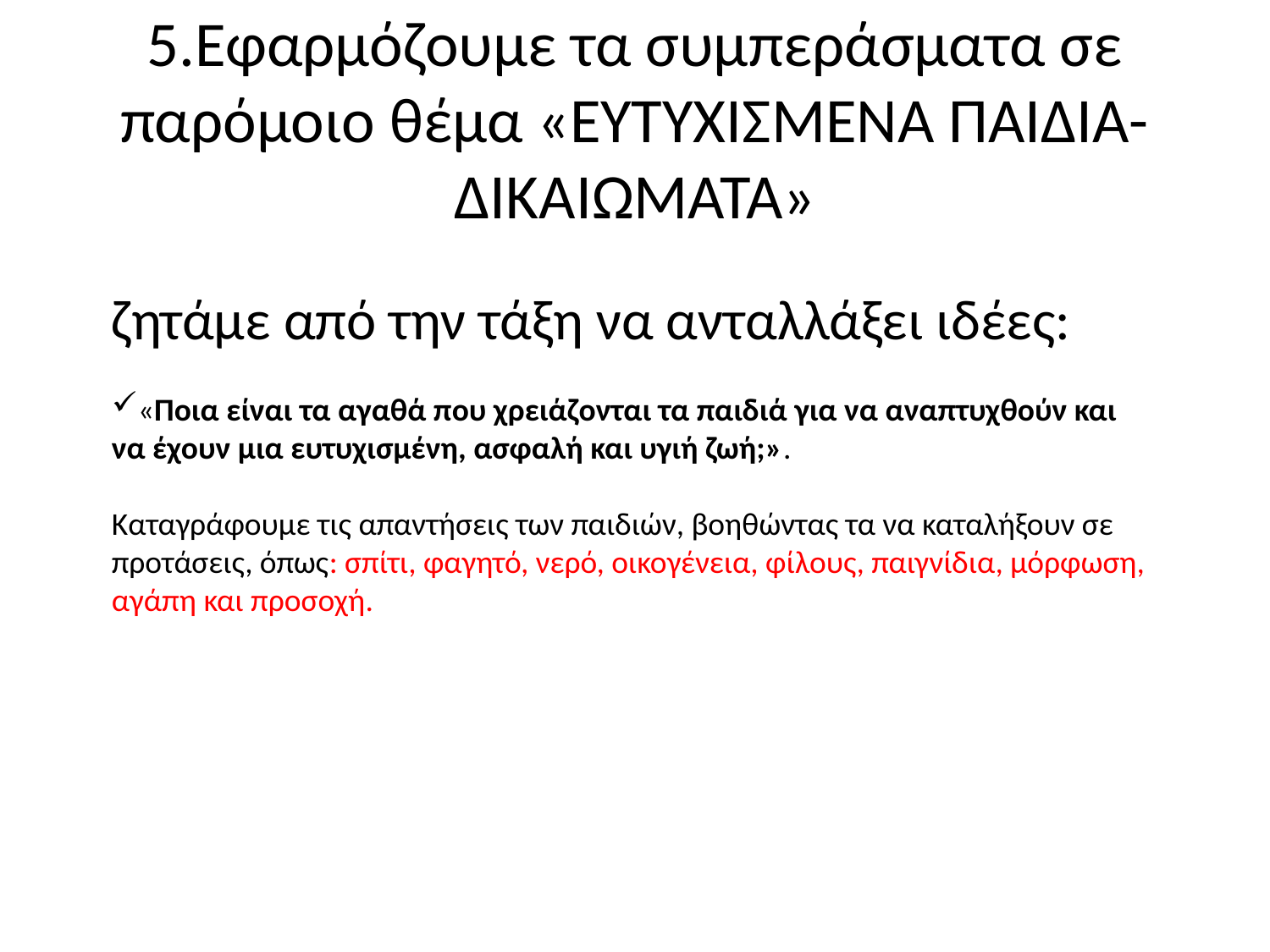

# 5.Εφαρμόζουμε τα συμπεράσματα σε παρόμοιο θέμα «ΕΥΤΥΧΙΣΜΕΝΑ ΠΑΙΔΙΑ-ΔΙΚΑΙΩΜΑΤΑ»
ζητάμε από την τάξη να ανταλλάξει ιδέες:

«Ποια είναι τα αγαθά που χρειάζονται τα παιδιά για να αναπτυχθούν και να έχουν μια ευτυχισμένη, ασφαλή και υγιή ζωή;».

Καταγράφουμε τις απαντήσεις των παιδιών, βοηθώντας τα να καταλήξουν σε προτάσεις, όπως: σπίτι, φαγητό, νερό, οικογένεια, φίλους, παιγνίδια, μόρφωση, αγάπη και προσοχή.